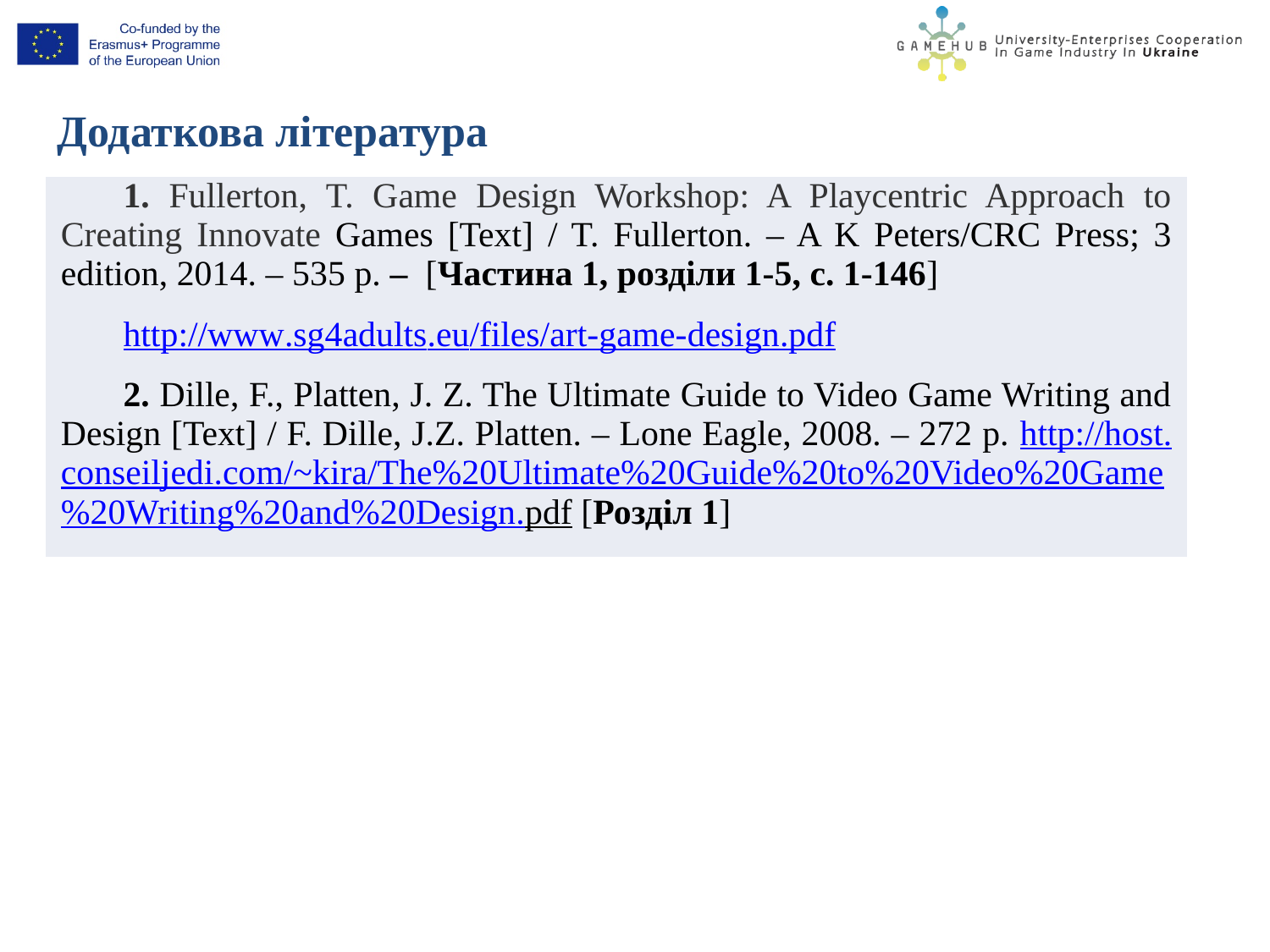

Додаткова література
| 1. Fullerton, T. Game Design Workshop: A Playcentric Approach to Creating Innovate Games [Text] / T. Fullerton. – A K Peters/CRC Press; 3 edition, 2014. – 535 p. – [Частина 1, розділи 1-5, с. 1-146] http://www.sg4adults.eu/files/art-game-design.pdf 2. Dille, F., Platten, J. Z. The Ultimate Guide to Video Game Writing and Design [Text] / F. Dille, J.Z. Platten. – Lone Eagle, 2008. – 272 p. http://host.conseiljedi.com/~kira/The%20Ultimate%20Guide%20to%20Video%20Game%20Writing%20and%20Design.pdf [Розділ 1] |
| --- |